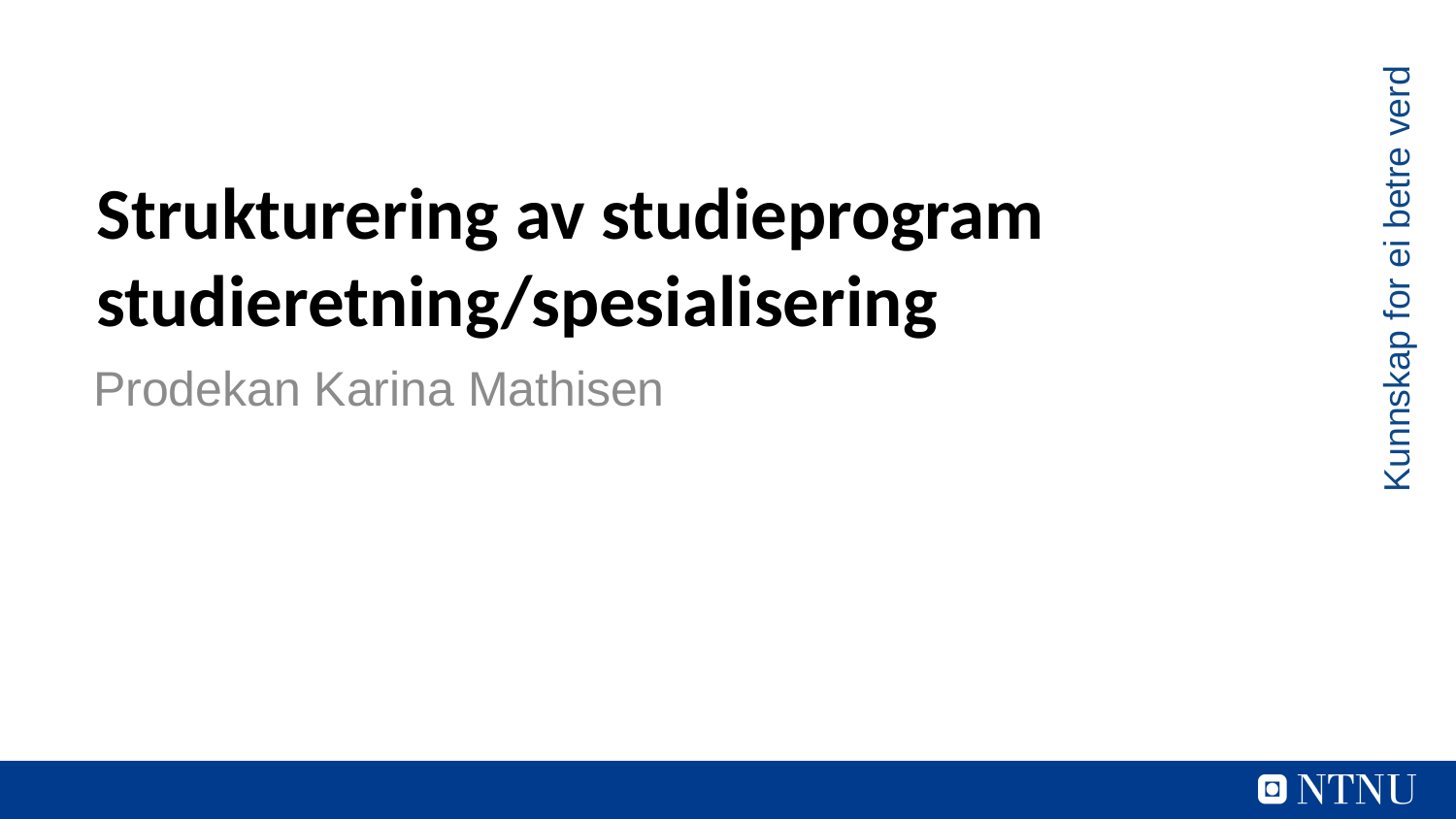

# Strukturering av studieprogram studieretning/spesialisering
Kunnskap for ei betre verd
Prodekan Karina Mathisen